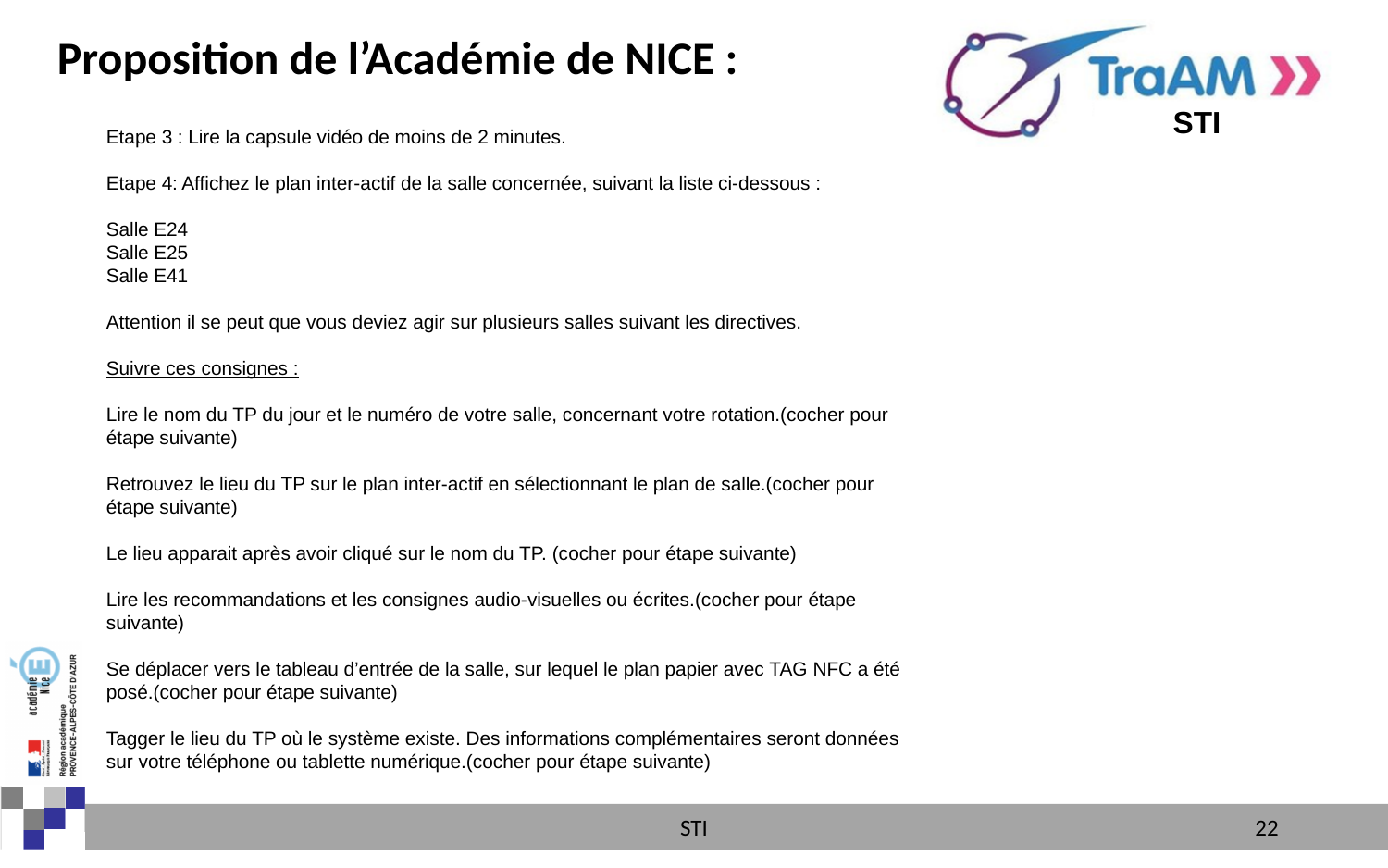

Proposition de l’Académie de NICE :

Etape 3 : Lire la capsule vidéo de moins de 2 minutes.

Etape 4: Affichez le plan inter-actif de la salle concernée, suivant la liste ci-dessous :

Salle E24
Salle E25
Salle E41

Attention il se peut que vous deviez agir sur plusieurs salles suivant les directives.

Suivre ces consignes :

Lire le nom du TP du jour et le numéro de votre salle, concernant votre rotation.(cocher pour étape suivante)

Retrouvez le lieu du TP sur le plan inter-actif en sélectionnant le plan de salle.(cocher pour étape suivante)

Le lieu apparait après avoir cliqué sur le nom du TP. (cocher pour étape suivante)

Lire les recommandations et les consignes audio-visuelles ou écrites.(cocher pour étape suivante)

Se déplacer vers le tableau d’entrée de la salle, sur lequel le plan papier avec TAG NFC a été posé.(cocher pour étape suivante)

Tagger le lieu du TP où le système existe. Des informations complémentaires seront données sur votre téléphone ou tablette numérique.(cocher pour étape suivante)

STI
22